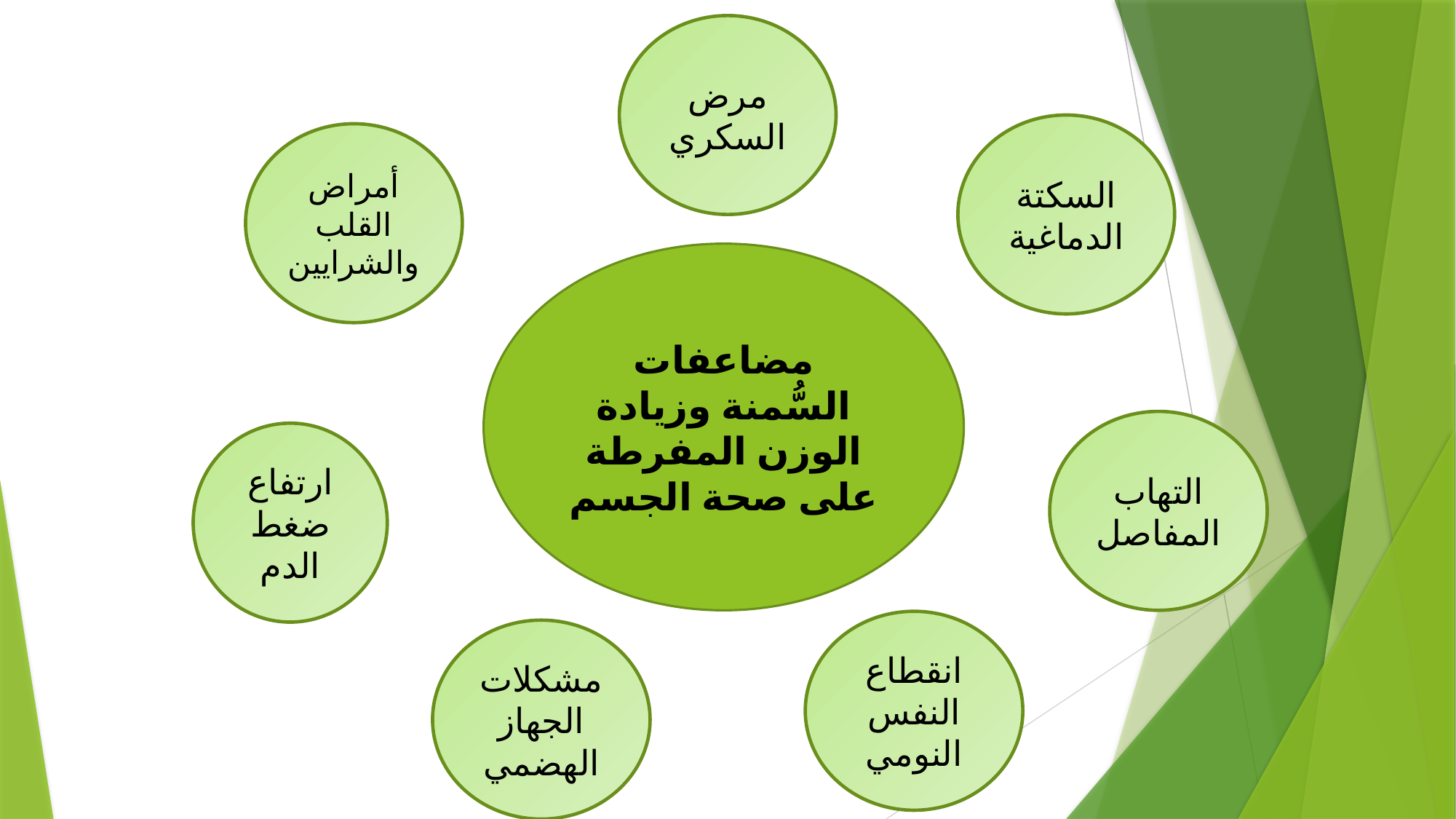

مرض السكري
السكتة الدماغية
أمراض القلب والشرايين
مضاعفات السُّمنة وزيادة الوزن المفرطة على صحة الجسم
التهاب المفاصل
ارتفاع ضغط الدم
انقطاع النفس النومي
مشكلات الجهاز الهضمي